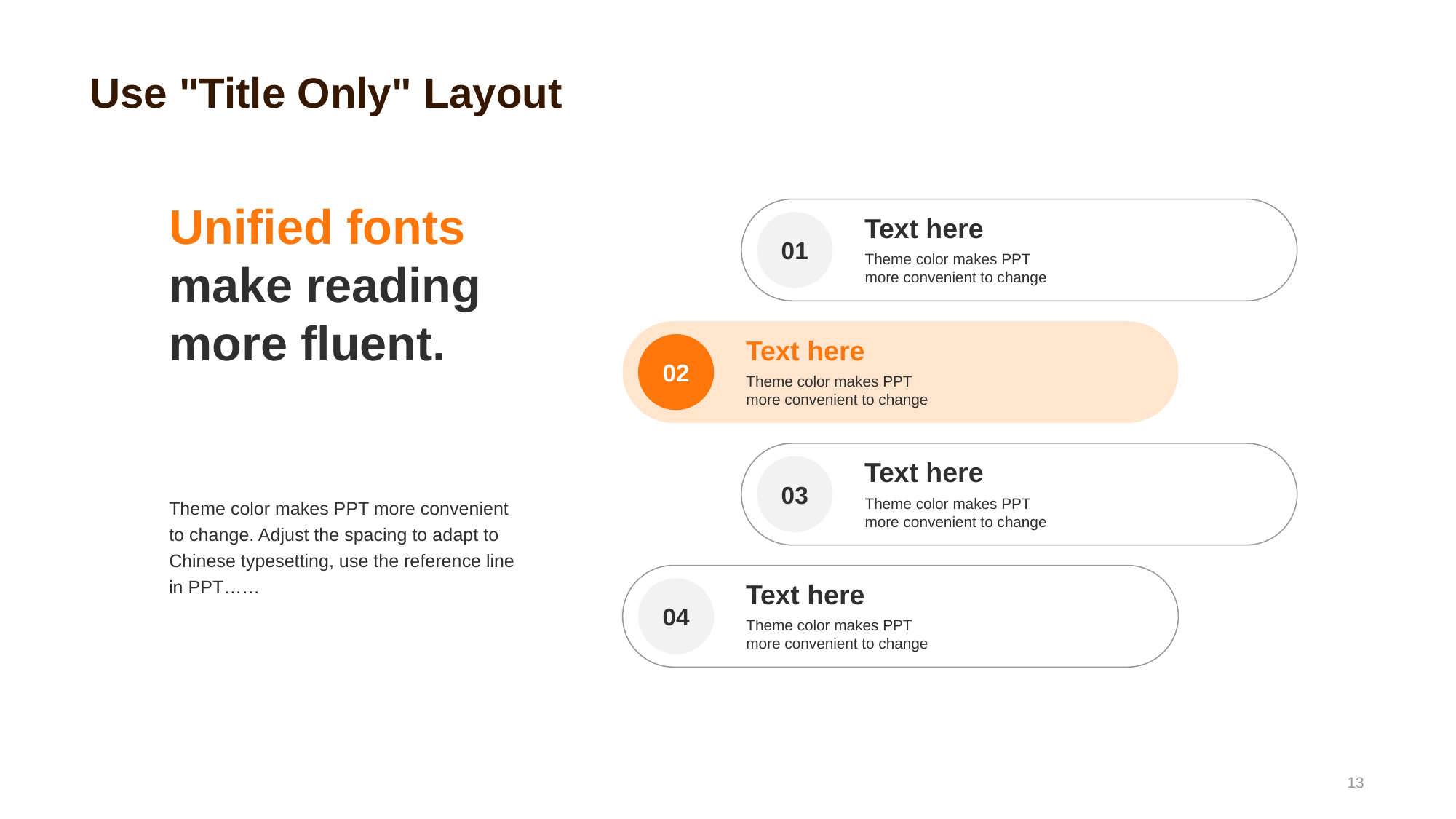

# Use "Title Only" Layout
Unified fonts make reading more fluent.

Text here
Theme color makes PPT more convenient to change

01

Text here
Theme color makes PPT more convenient to change

02

Text here
Theme color makes PPT more convenient to change

03

Text here
Theme color makes PPT more convenient to change

04
Theme color makes PPT more convenient to change. Adjust the spacing to adapt to Chinese typesetting, use the reference line in PPT……
13